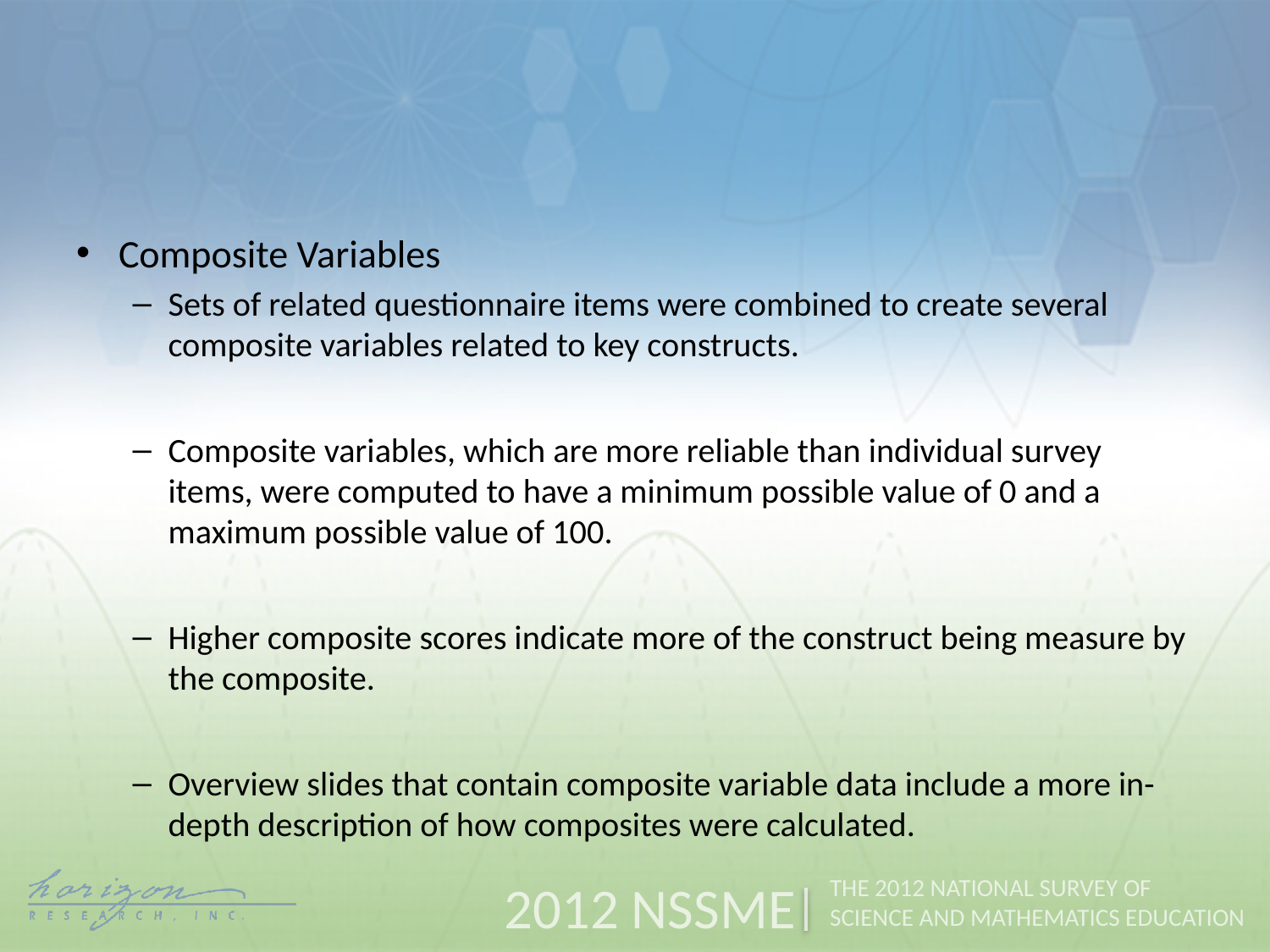

#
Composite Variables
Sets of related questionnaire items were combined to create several composite variables related to key constructs.

Composite variables, which are more reliable than individual survey items, were computed to have a minimum possible value of 0 and a maximum possible value of 100.

Higher composite scores indicate more of the construct being measure by the composite.

Overview slides that contain composite variable data include a more in-depth description of how composites were calculated.